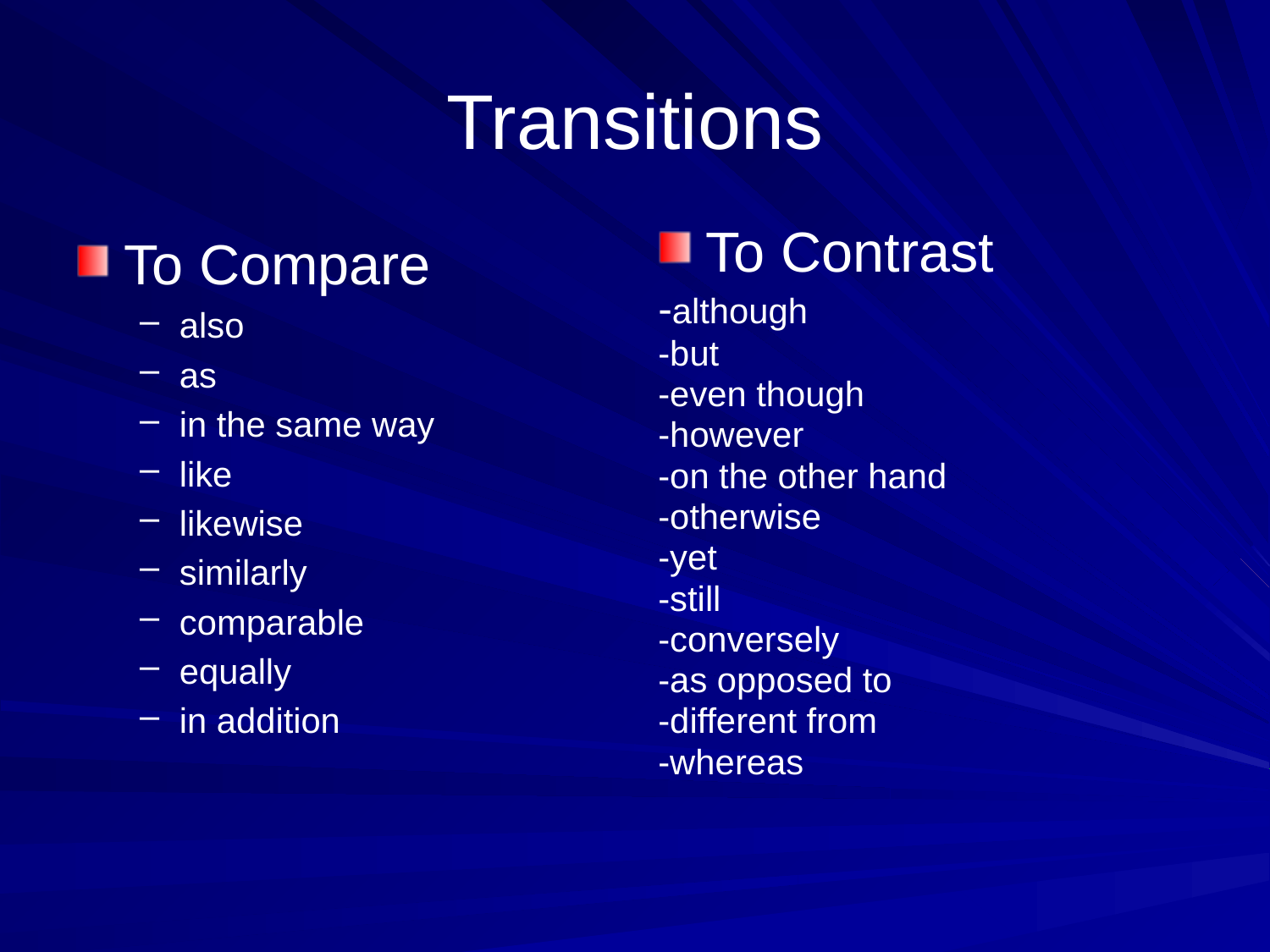

# Transitions
To Compare
also
as
in the same way
like
likewise
similarly
comparable
equally
in addition
To Contrast
-although
-but
-even though
-however
-on the other hand
-otherwise
-yet
-still
-conversely
-as opposed to
-different from
-whereas